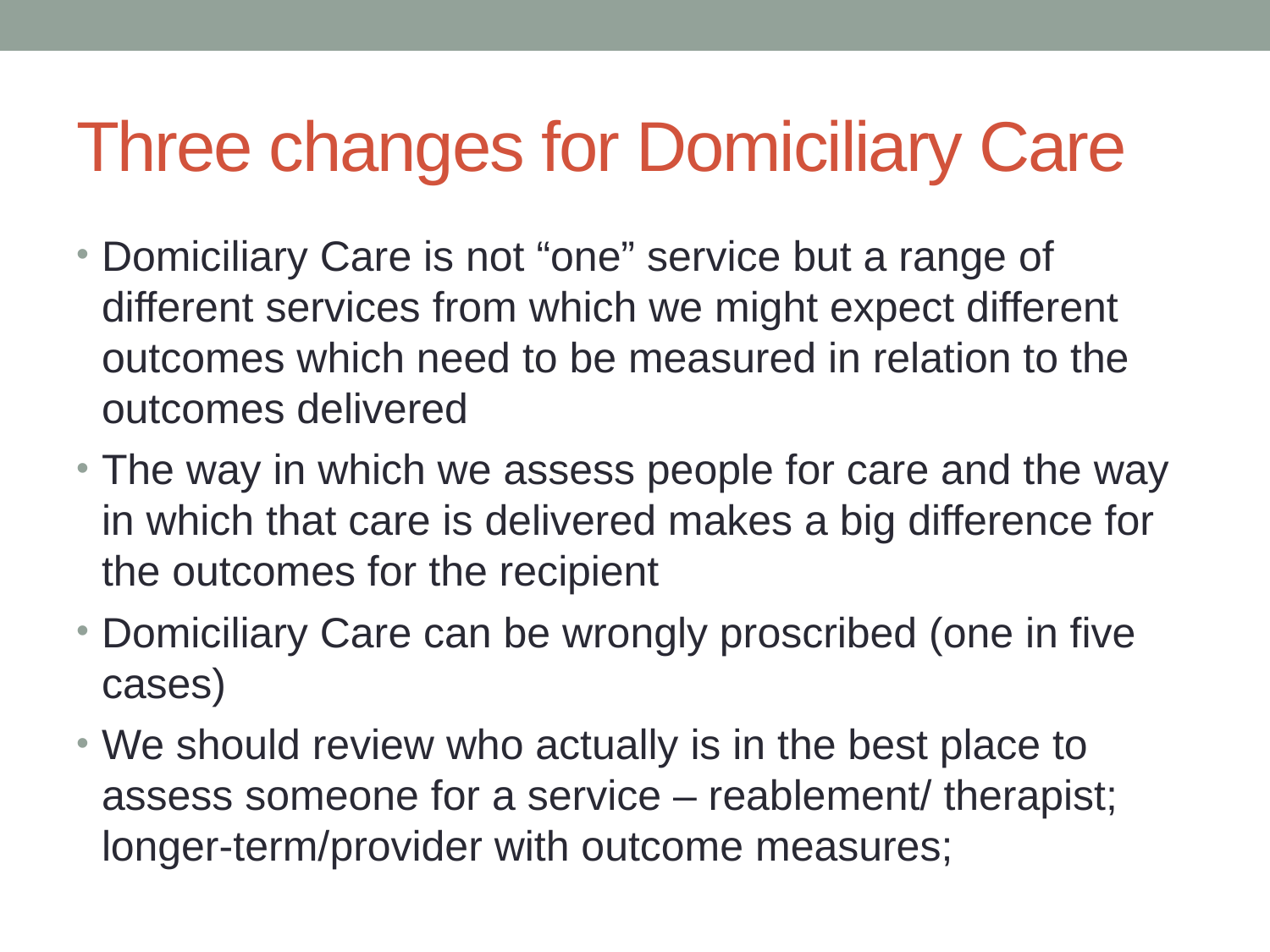

# Three changes for Domiciliary Care
Domiciliary Care is not “one” service but a range of different services from which we might expect different outcomes which need to be measured in relation to the outcomes delivered
The way in which we assess people for care and the way in which that care is delivered makes a big difference for the outcomes for the recipient
Domiciliary Care can be wrongly proscribed (one in five cases)
We should review who actually is in the best place to assess someone for a service – reablement/ therapist; longer-term/provider with outcome measures;